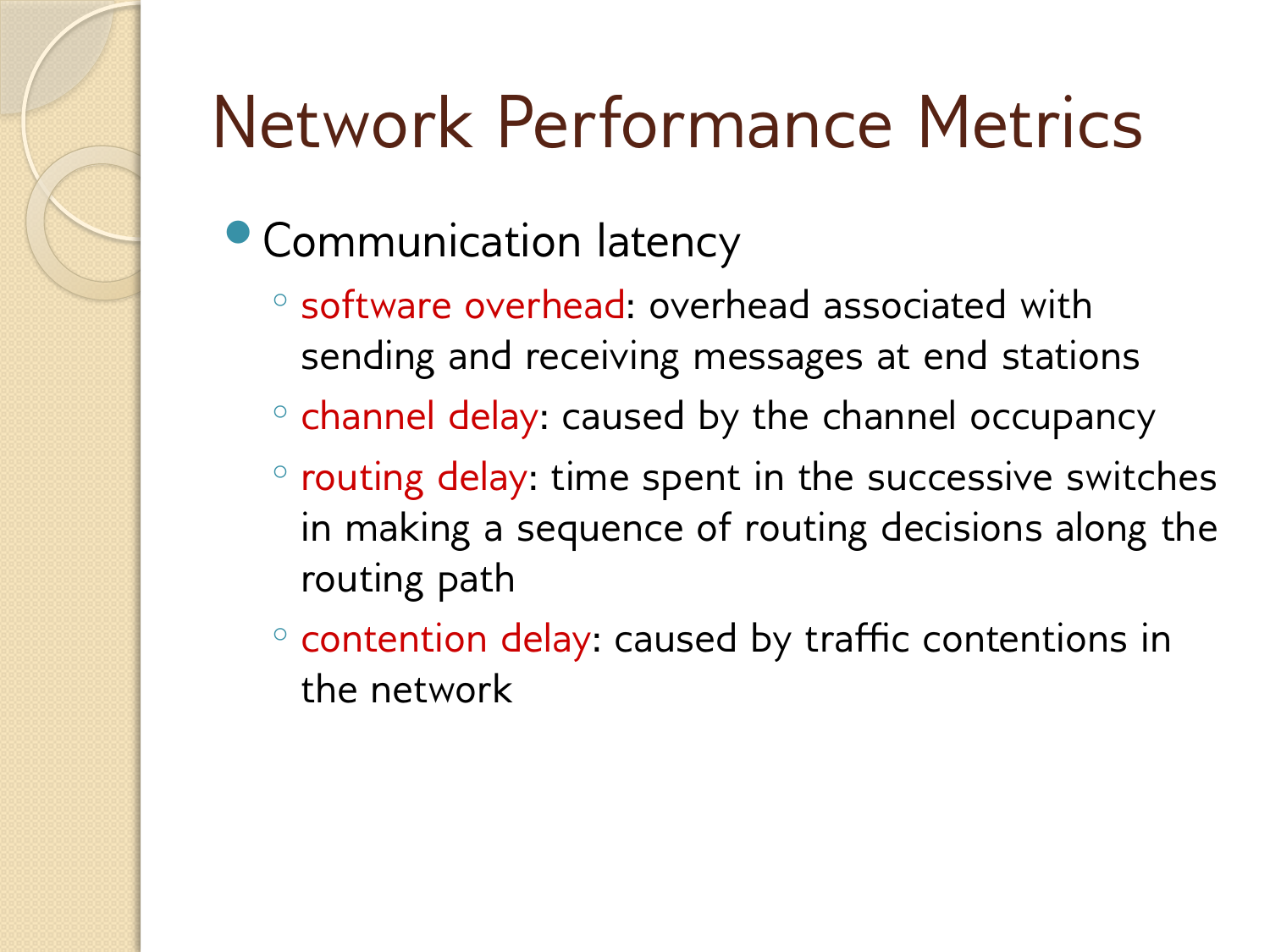

# Network Performance Metrics
Communication latency
software overhead: overhead associated with sending and receiving messages at end stations
channel delay: caused by the channel occupancy
routing delay: time spent in the successive switches in making a sequence of routing decisions along the routing path
contention delay: caused by traffic contentions in the network